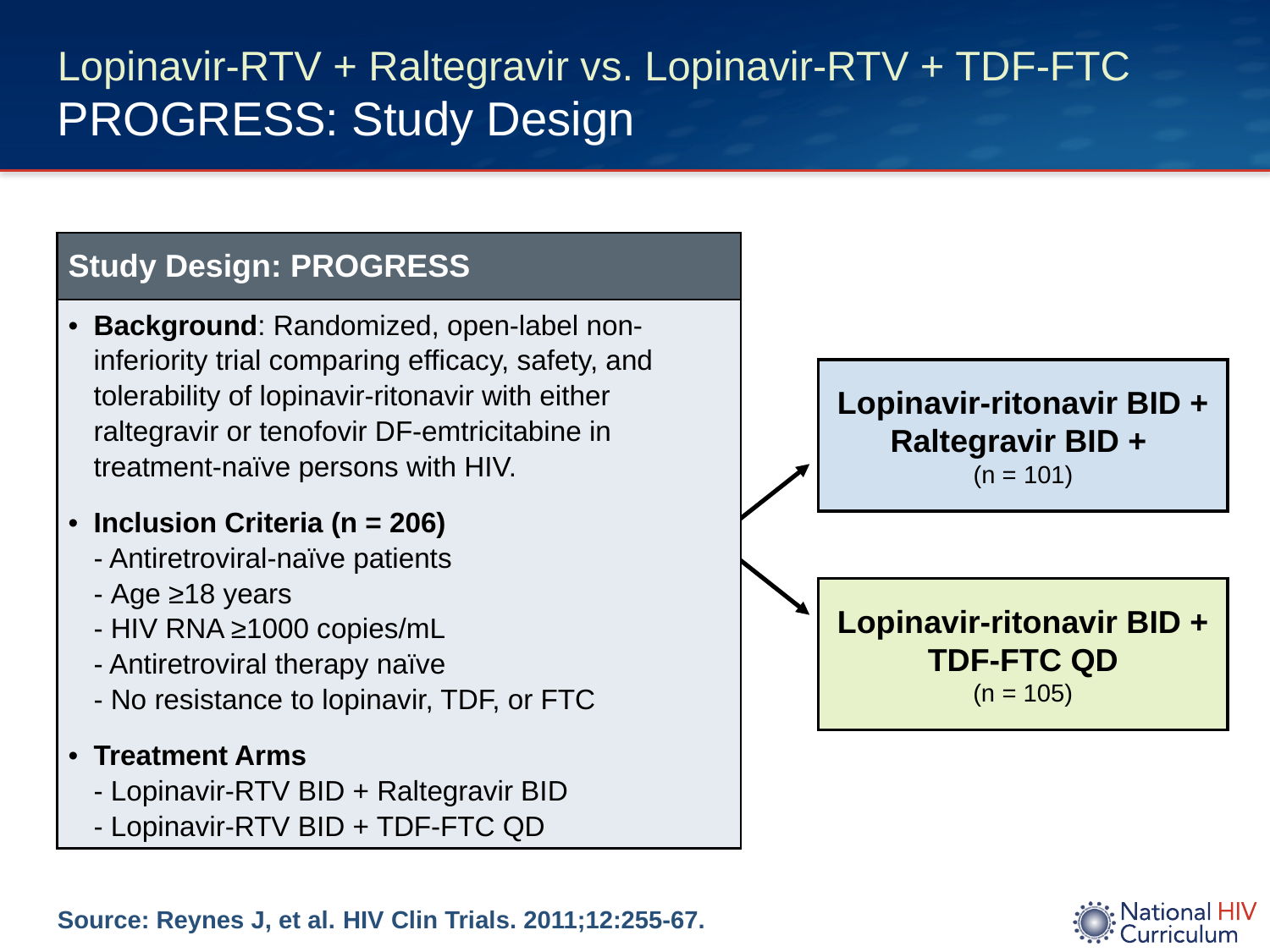

# Lopinavir-RTV + Raltegravir vs. Lopinavir-RTV + TDF-FTC PROGRESS: Study Design
| Study Design: PROGRESS |
| --- |
| Background: Randomized, open-label non-inferiority trial comparing efficacy, safety, and tolerability of lopinavir-ritonavir with either raltegravir or tenofovir DF-emtricitabine in treatment-naïve persons with HIV. Inclusion Criteria (n = 206) - Antiretroviral-naïve patients - Age ≥18 years - HIV RNA ≥1000 copies/mL - Antiretroviral therapy naïve - No resistance to lopinavir, TDF, or FTC Treatment Arms - Lopinavir-RTV BID + Raltegravir BID - Lopinavir-RTV BID + TDF-FTC QD |
Lopinavir-ritonavir BID + Raltegravir BID +
(n = 101)

Lopinavir-ritonavir BID + TDF-FTC QD
(n = 105)
Source: Reynes J, et al. HIV Clin Trials. 2011;12:255-67.